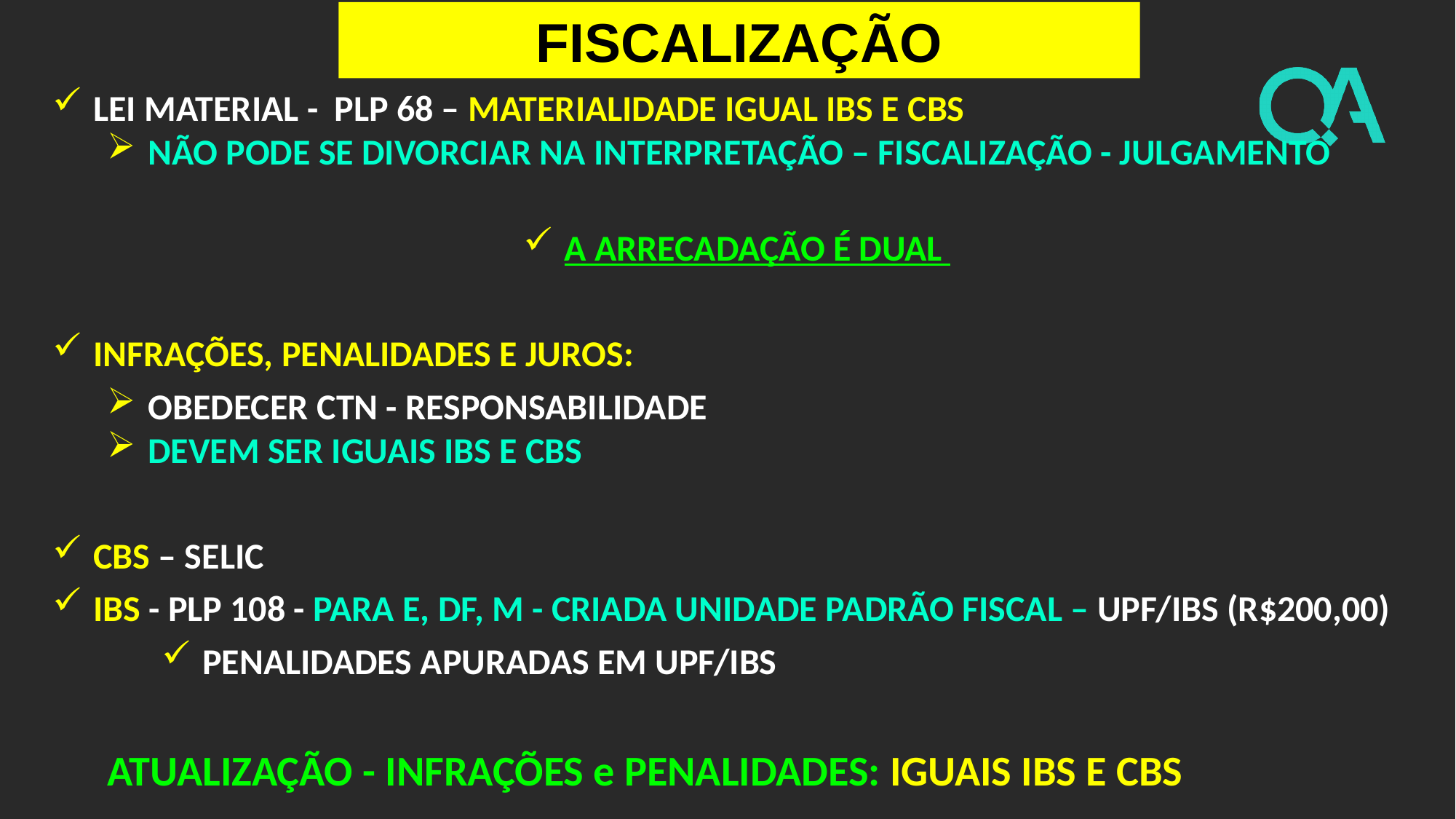

FISCALIZAÇÃO
LEI MATERIAL -  PLP 68 – MATERIALIDADE IGUAL IBS E CBS
NÃO PODE SE DIVORCIAR NA INTERPRETAÇÃO – FISCALIZAÇÃO - JULGAMENTO

A ARRECADAÇÃO É DUAL

INFRAÇÕES, PENALIDADES E JUROS:
OBEDECER CTN - RESPONSABILIDADE
DEVEM SER IGUAIS IBS E CBS

CBS – SELIC
IBS - PLP 108 - PARA E, DF, M - CRIADA UNIDADE PADRÃO FISCAL – UPF/IBS (R$200,00)
PENALIDADES APURADAS EM UPF/IBS

ATUALIZAÇÃO - INFRAÇÕES e PENALIDADES: IGUAIS IBS E CBS